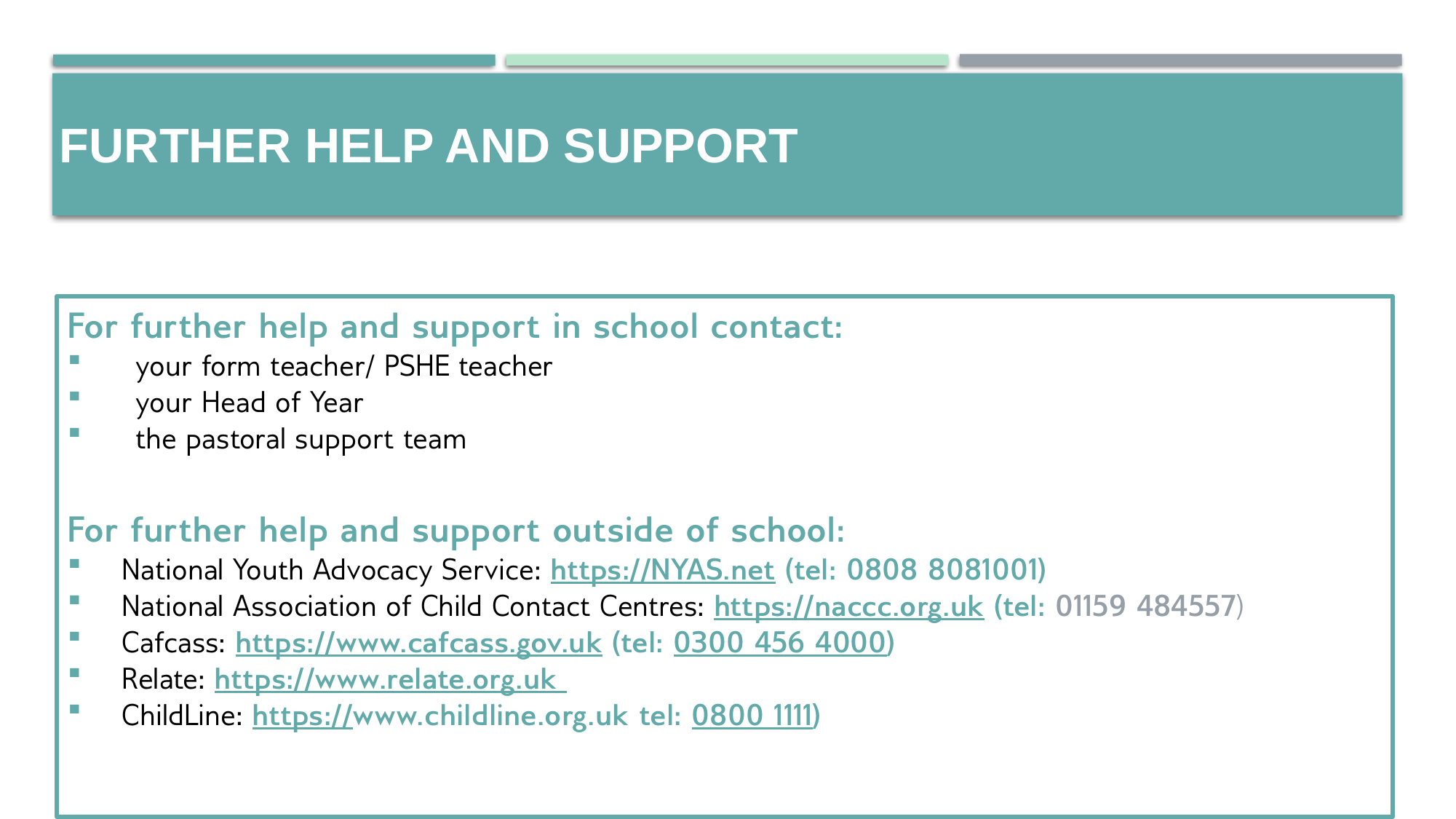

# Further help and support
For further help and support in school contact:
your form teacher/ PSHE teacher
your Head of Year
the pastoral support team

For further help and support outside of school:
National Youth Advocacy Service: https://NYAS.net (tel: 0808 8081001)
National Association of Child Contact Centres: https://naccc.org.uk (tel: 01159 484557)
Cafcass: https://www.cafcass.gov.uk (tel: 0300 456 4000)
Relate: https://www.relate.org.uk
ChildLine: https://www.childline.org.uk tel: 0800 1111)